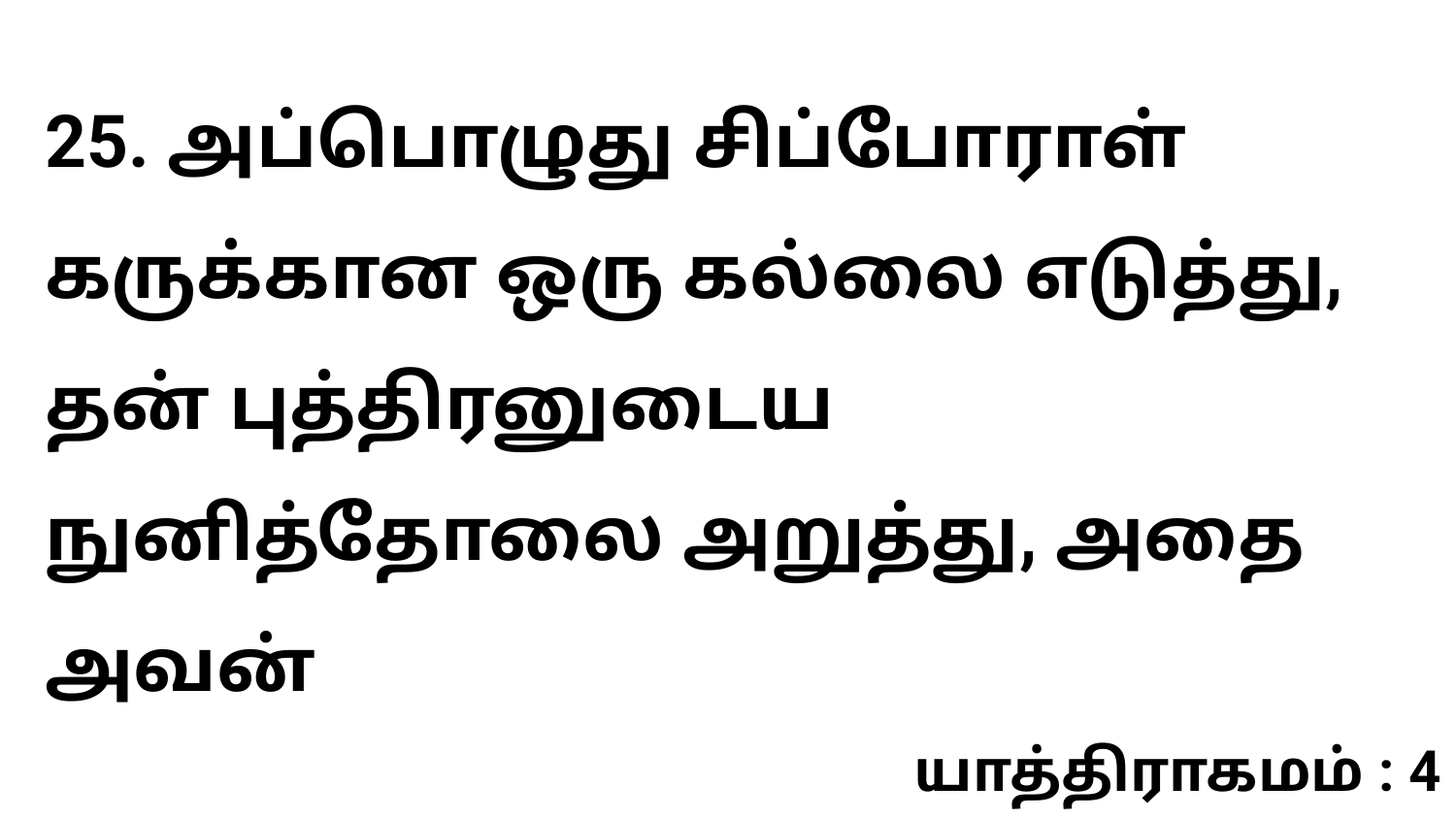

25. அப்பொழுது சிப்போராள் கருக்கான ஒரு கல்லை எடுத்து, தன் புத்திரனுடைய நுனித்தோலை அறுத்து, அதை அவன்
யாத்திராகமம் : 4